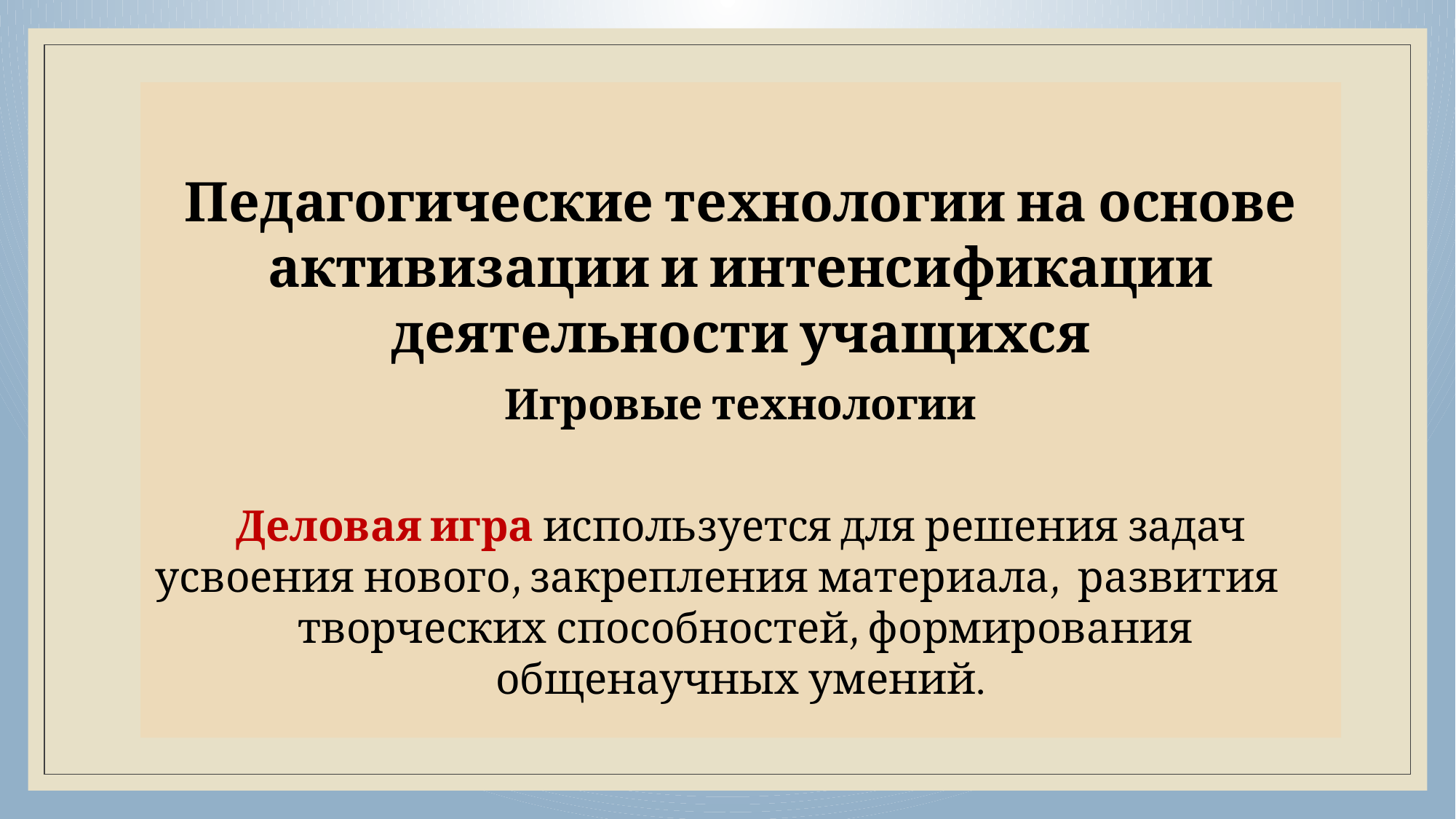

Педагогические технологии на основе активизации и интенсификации деятельности учащихся
Игровые технологии

Деловая игра используется для решения задач усвоения нового, закрепления материала,  развития       творческих способностей, формирования общенаучных умений.